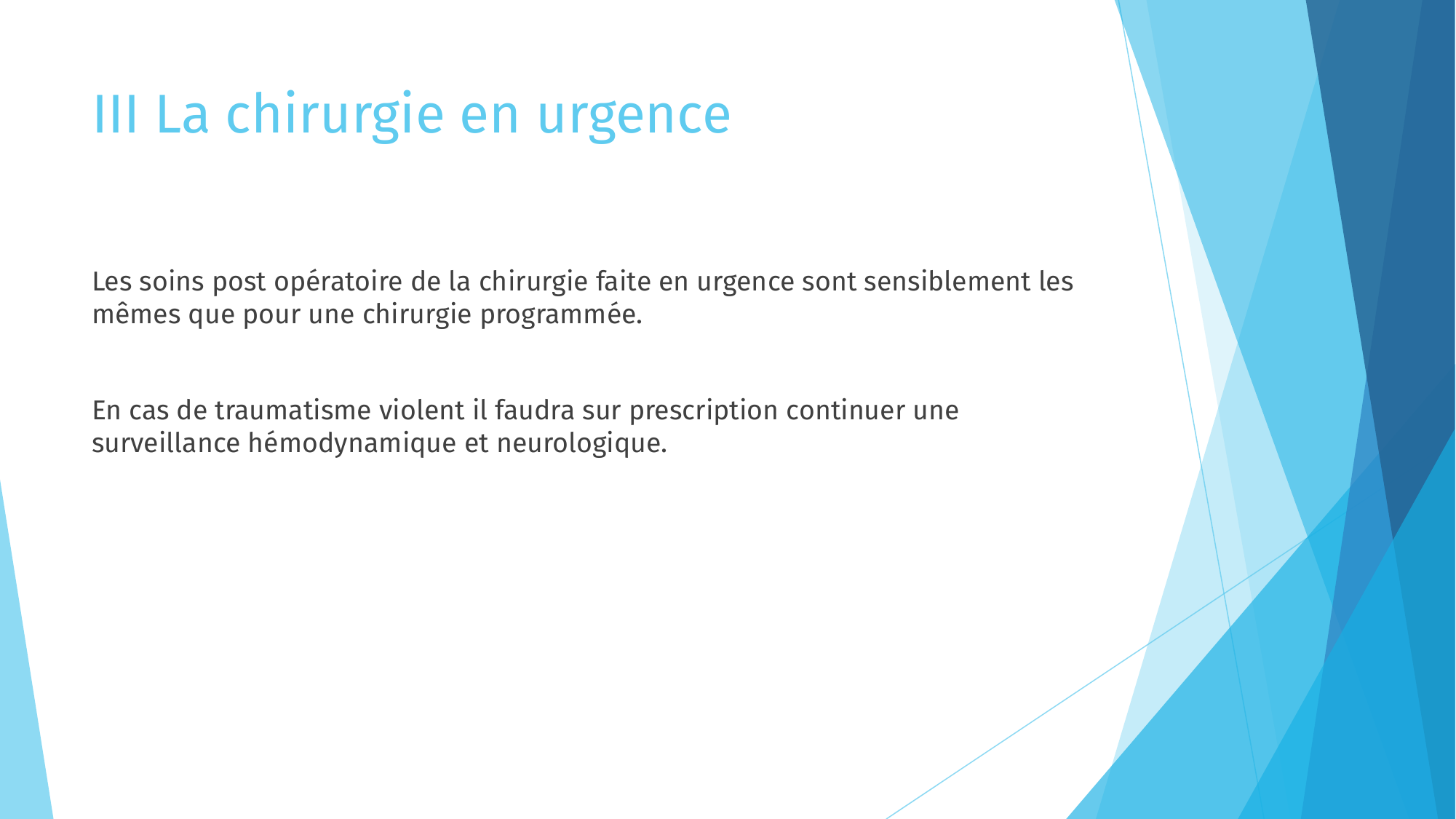

# III La chirurgie en urgence
Les soins post opératoire de la chirurgie faite en urgence sont sensiblement les mêmes que pour une chirurgie programmée.

En cas de traumatisme violent il faudra sur prescription continuer une surveillance hémodynamique et neurologique.